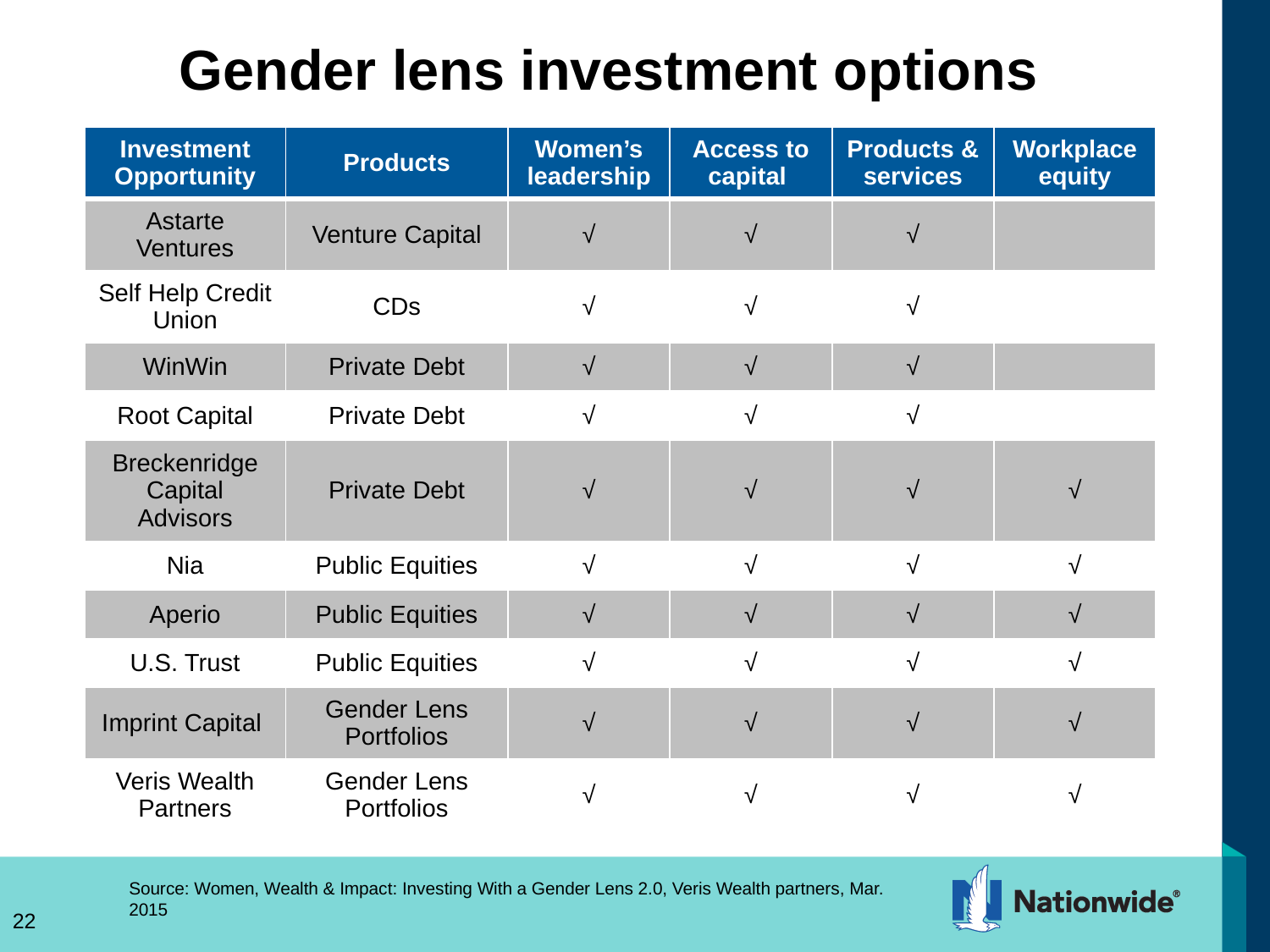

Gender lens investment options
| Investment Opportunity | Products | Women’s leadership | Access to capital | Products & services | Workplace equity |
| --- | --- | --- | --- | --- | --- |
| Astarte Ventures | Venture Capital | √ | √ | √ |  |
| Self Help Credit Union | CDs | √ | √ | √ |  |
| WinWin | Private Debt | √ | √ | √ |  |
| Root Capital | Private Debt | √ | √ | √ |  |
| Breckenridge Capital Advisors | Private Debt | √ | √ | √ | √ |
| Nia | Public Equities | √ | √ | √ | √ |
| Aperio | Public Equities | √ | √ | √ | √ |
| U.S. Trust | Public Equities | √ | √ | √ | √ |
| Imprint Capital | Gender Lens Portfolios | √ | √ | √ | √ |
| Veris Wealth Partners | Gender Lens Portfolios | √ | √ | √ | √ |
Source: Women, Wealth & Impact: Investing With a Gender Lens 2.0, Veris Wealth partners, Mar. 2015
22